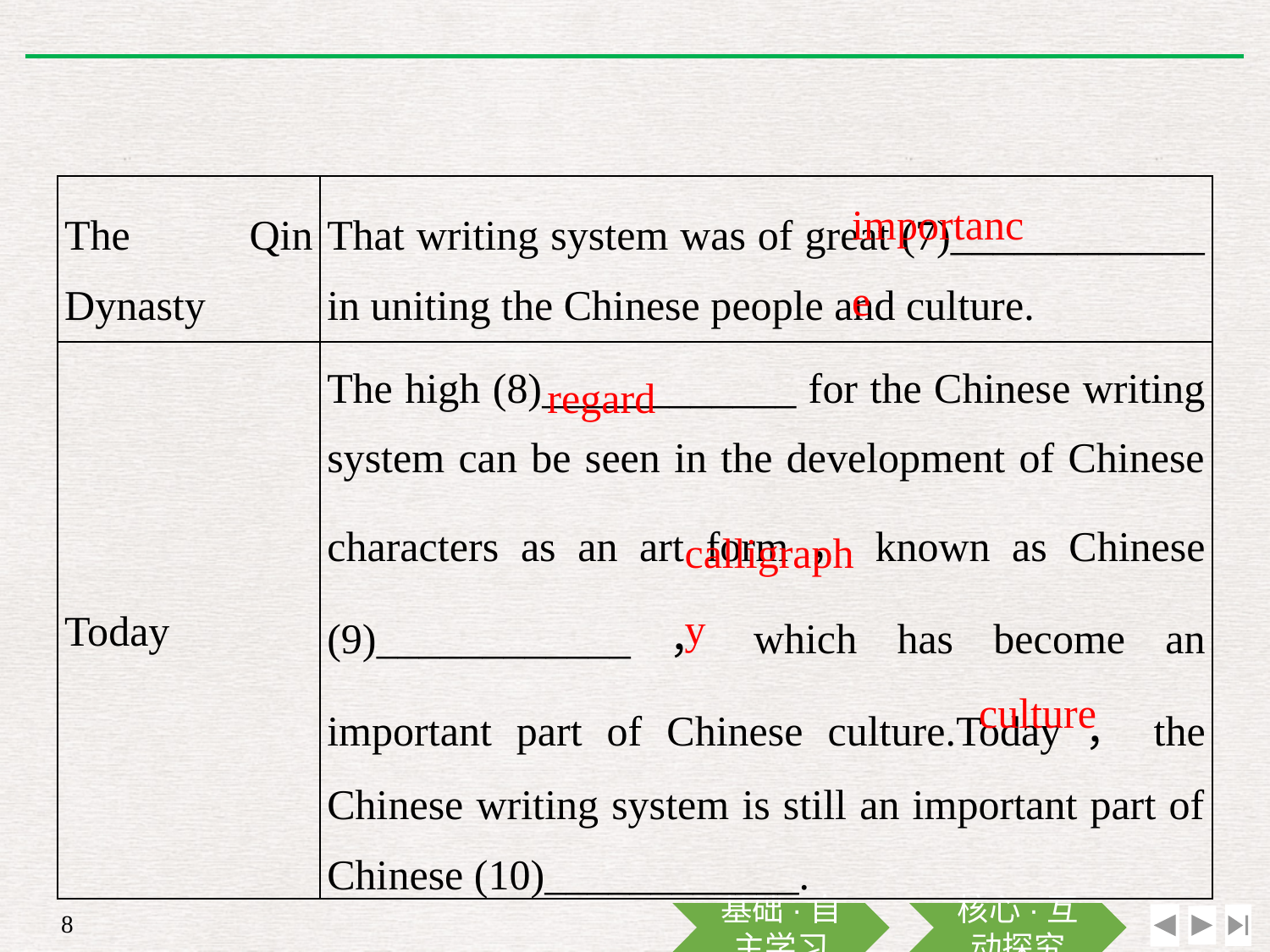

importance
| The Qin Dynasty | That writing system was of great (7)\_\_\_\_\_\_\_\_\_\_\_\_ in uniting the Chinese people and culture. |
| --- | --- |
| Today | The high (8)\_\_\_\_\_\_\_\_\_\_\_\_ for the Chinese writing system can be seen in the development of Chinese characters as an art form，known as Chinese (9)\_\_\_\_\_\_\_\_\_\_\_\_，which has become an important part of Chinese culture.Today，the Chinese writing system is still an important part of Chinese (10)\_\_\_\_\_\_\_\_\_\_\_\_. |
regard
calligraphy
culture